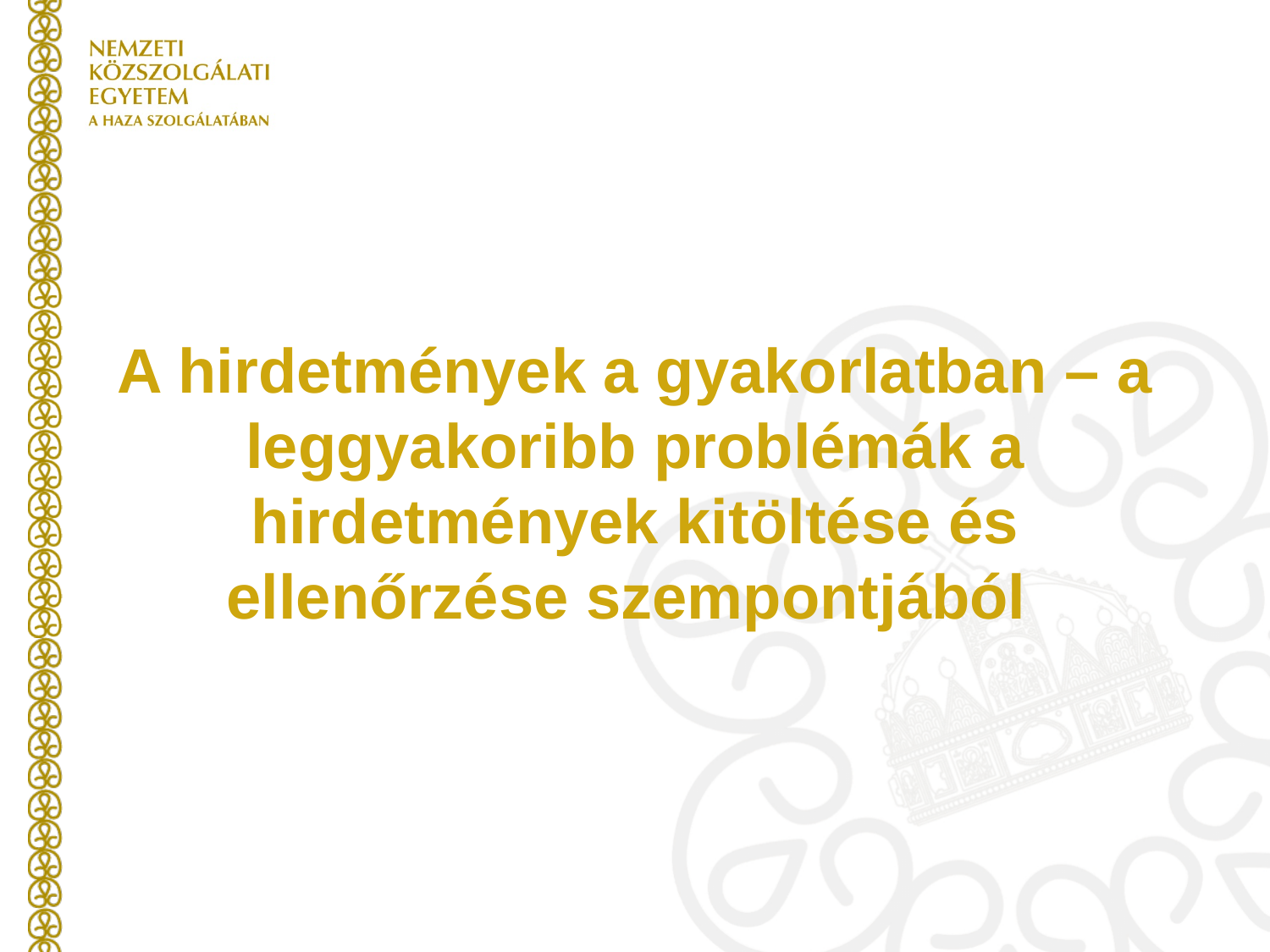

# A hirdetmények a gyakorlatban – a leggyakoribb problémák a hirdetmények kitöltése és ellenőrzése szempontjából